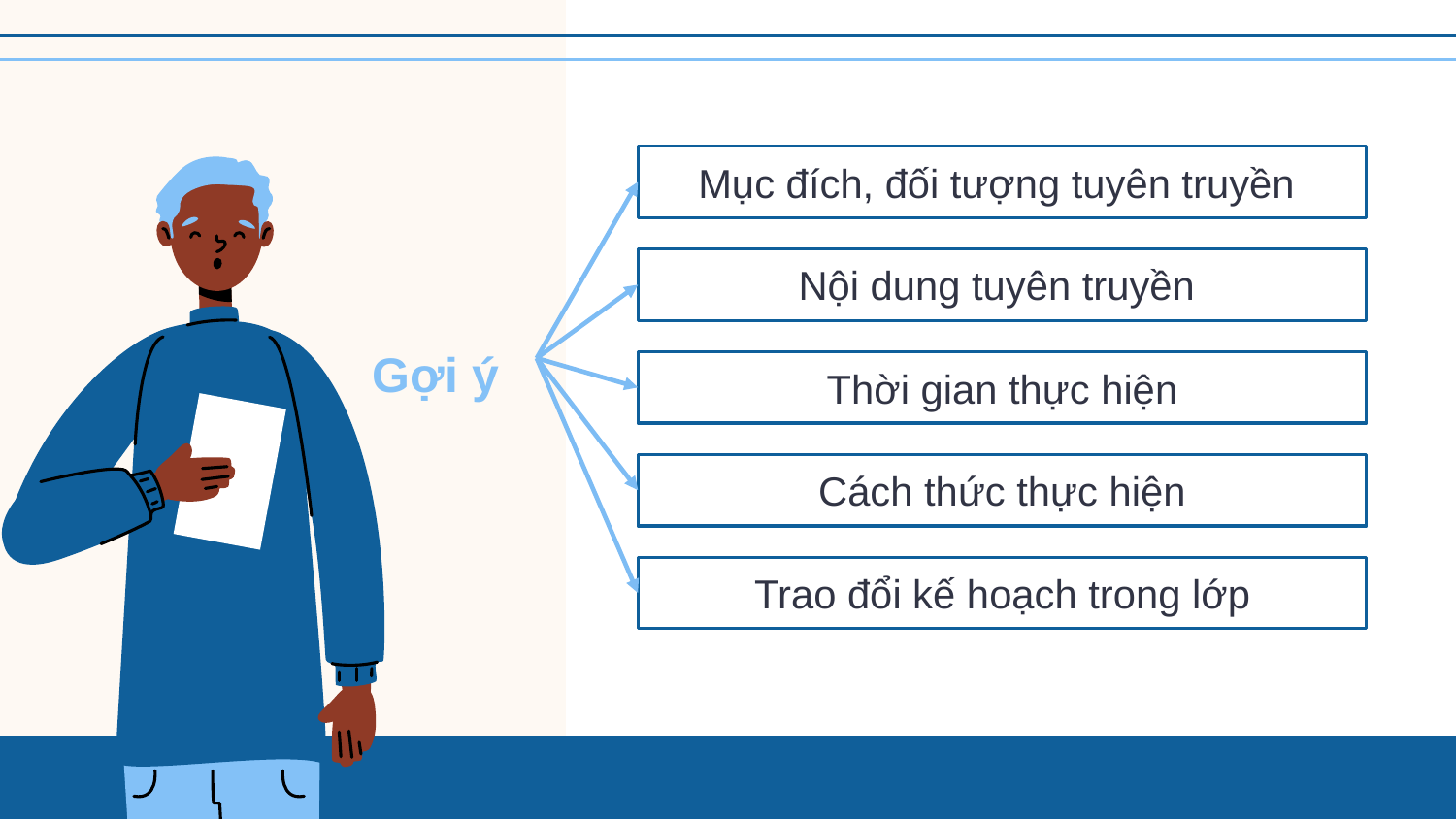

Mục đích, đối tượng tuyên truyền

Nội dung tuyên truyền
Gợi ý
Thời gian thực hiện
Cách thức thực hiện
Trao đổi kế hoạch trong lớp